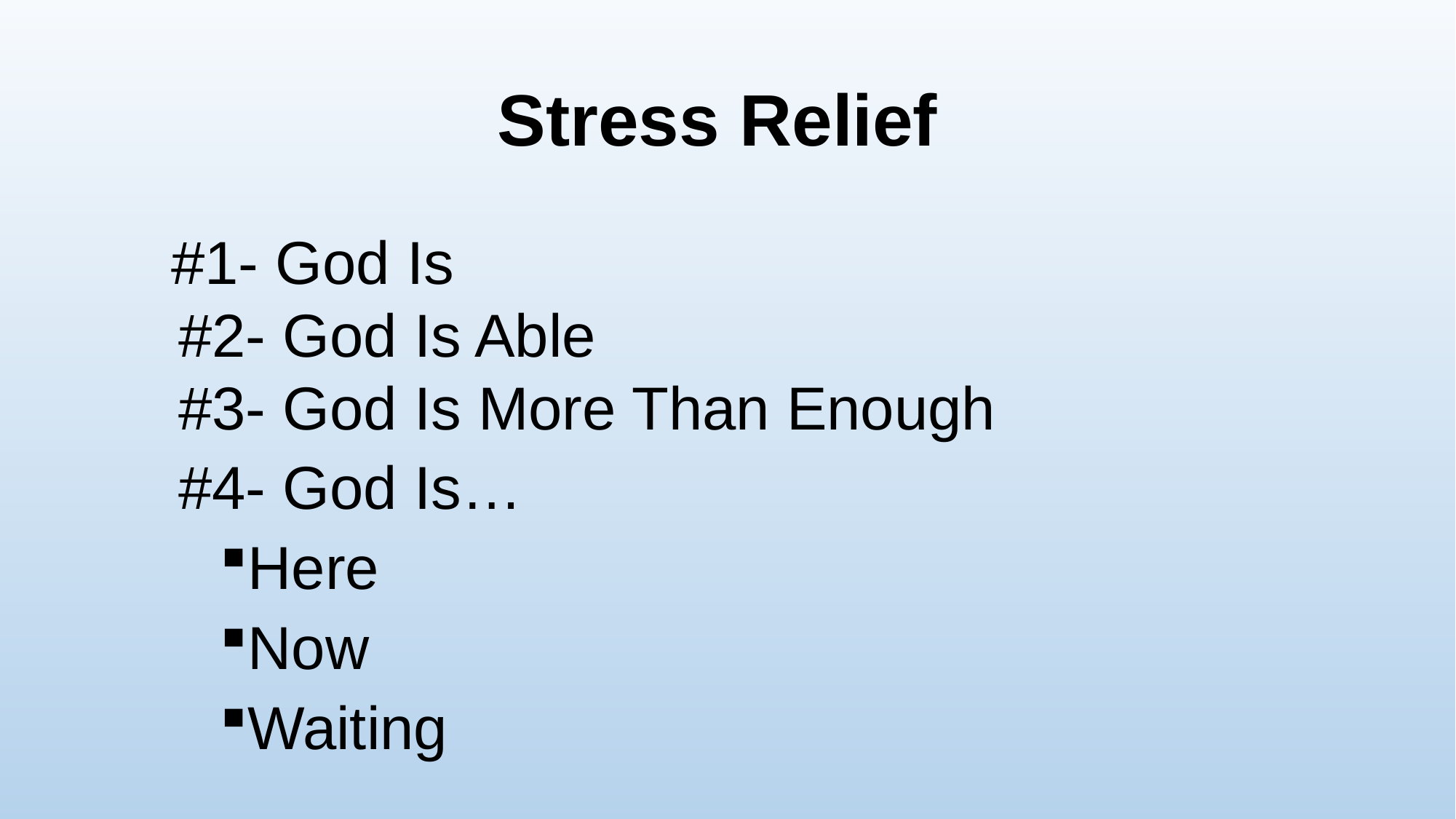

# Stress Relief
    #1- God Is
    #2- God Is Able
    #3- God Is More Than Enough
    #4- God Is…
Here
Now
Waiting